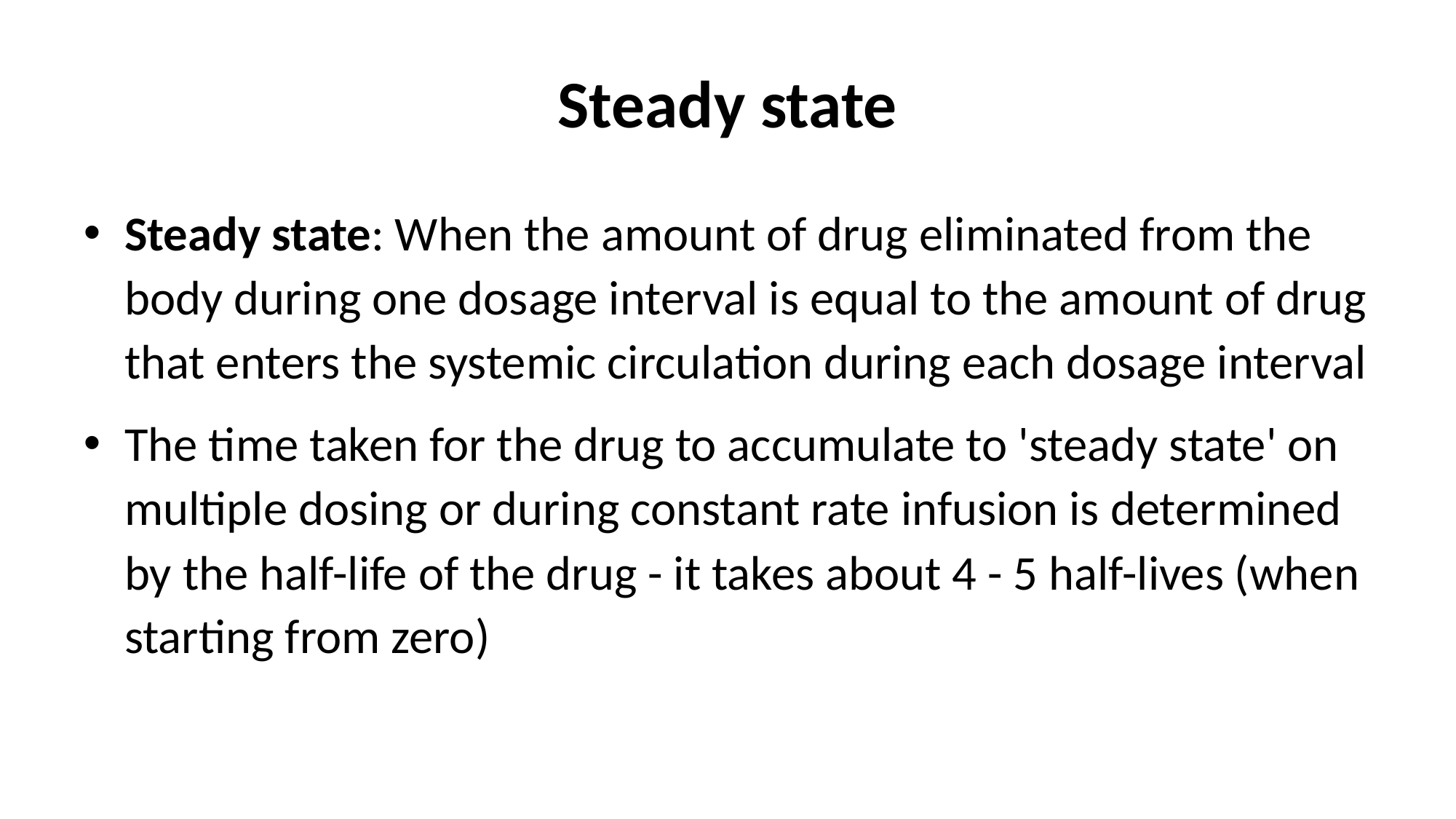

# Steady state
Steady state: When the amount of drug eliminated from the body during one dosage interval is equal to the amount of drug that enters the systemic circulation during each dosage interval
The time taken for the drug to accumulate to 'steady state' on multiple dosing or during constant rate infusion is determined by the half-life of the drug - it takes about 4 - 5 half-lives (when starting from zero)